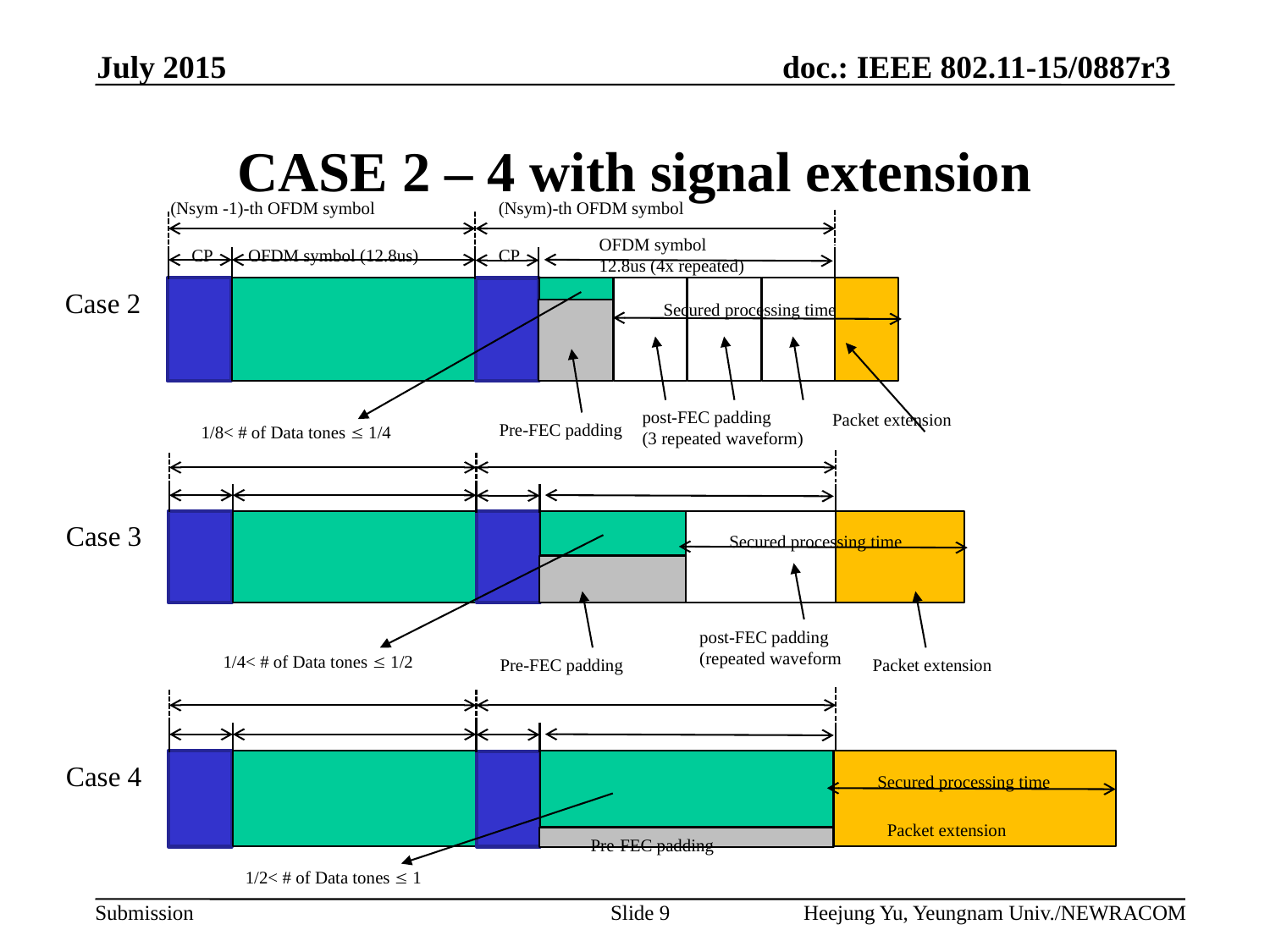

July 2015
# CASE 2 – 4 with signal extension
(Nsym -1)-th OFDM symbol
(Nsym)-th OFDM symbol
OFDM symbol
12.8us (4x repeated)
CP
OFDM symbol (12.8us)
CP

Case 2
Secured processing time

post-FEC padding
(3 repeated waveform)
Packet extension
Pre-FEC padding
1/8< # of Data tones ≤ 1/4

Case 3
Secured processing time

post-FEC padding
(repeated waveform
1/4< # of Data tones ≤ 1/2
Pre-FEC padding
Packet extension

Case 4
Secured processing time

Packet extension

Pre-FEC padding
1/2< # of Data tones ≤ 1
Slide 9
Heejung Yu, Yeungnam Univ./NEWRACOM